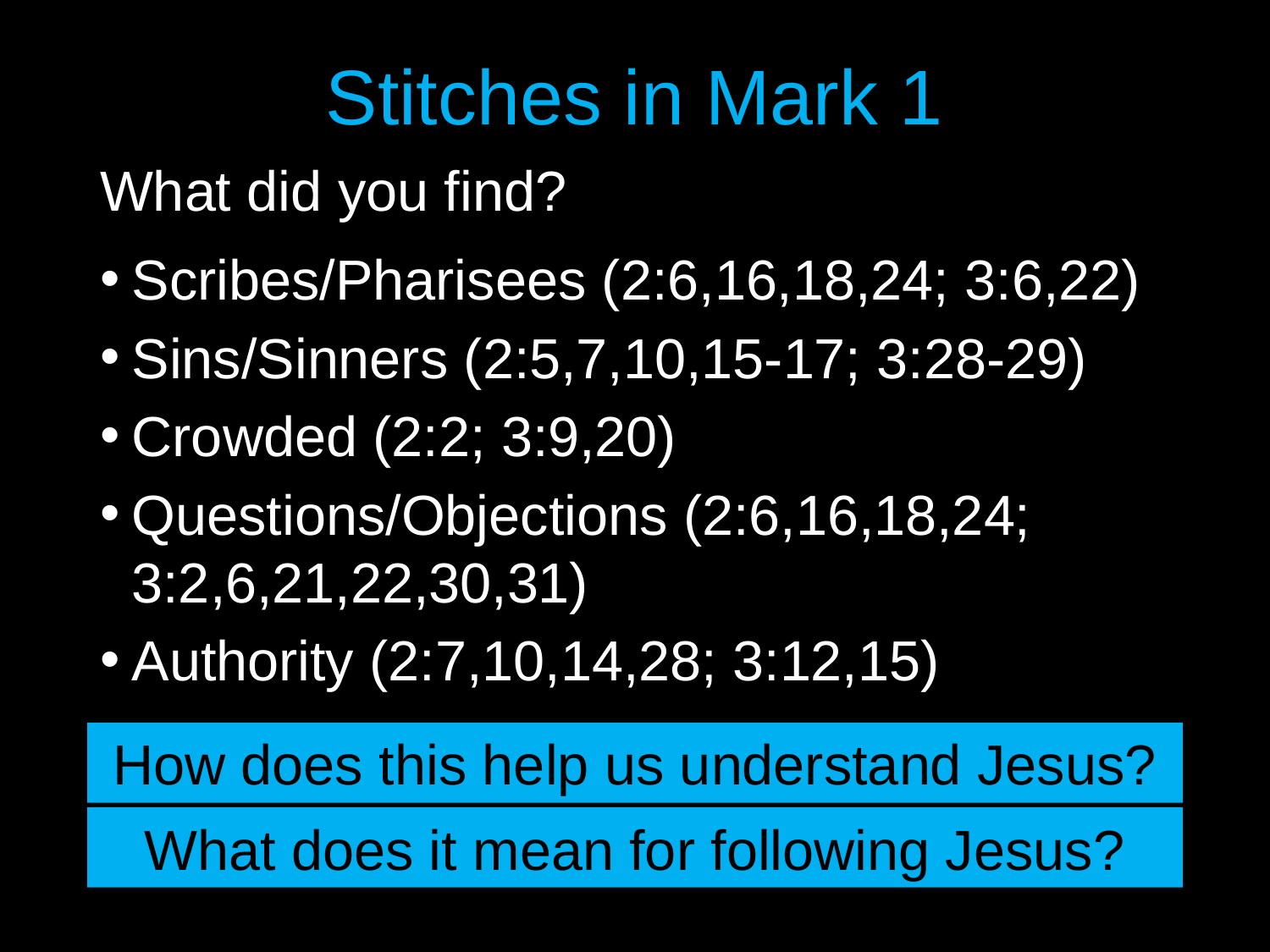

# Stitches in Mark 1
What did you find?
Scribes/Pharisees (2:6,16,18,24; 3:6,22)
Sins/Sinners (2:5,7,10,15-17; 3:28-29)
Crowded (2:2; 3:9,20)
Questions/Objections (2:6,16,18,24; 3:2,6,21,22,30,31)
Authority (2:7,10,14,28; 3:12,15)
How does this help us understand Jesus?
What does it mean for following Jesus?